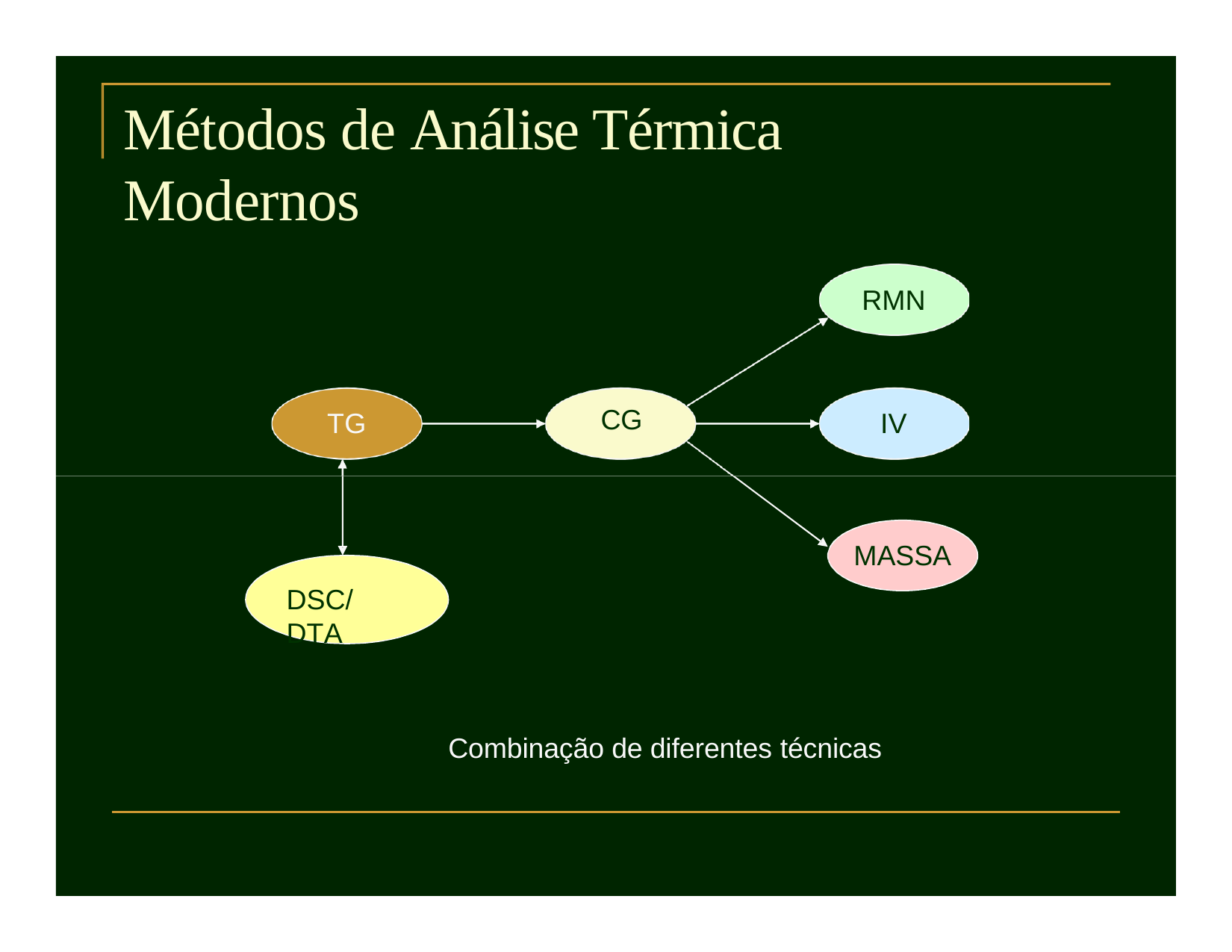

# Métodos de Análise Térmica Modernos

RMN
CG
TG
IV

MASSA

DSC/DTA
Combinação de diferentes técnicas